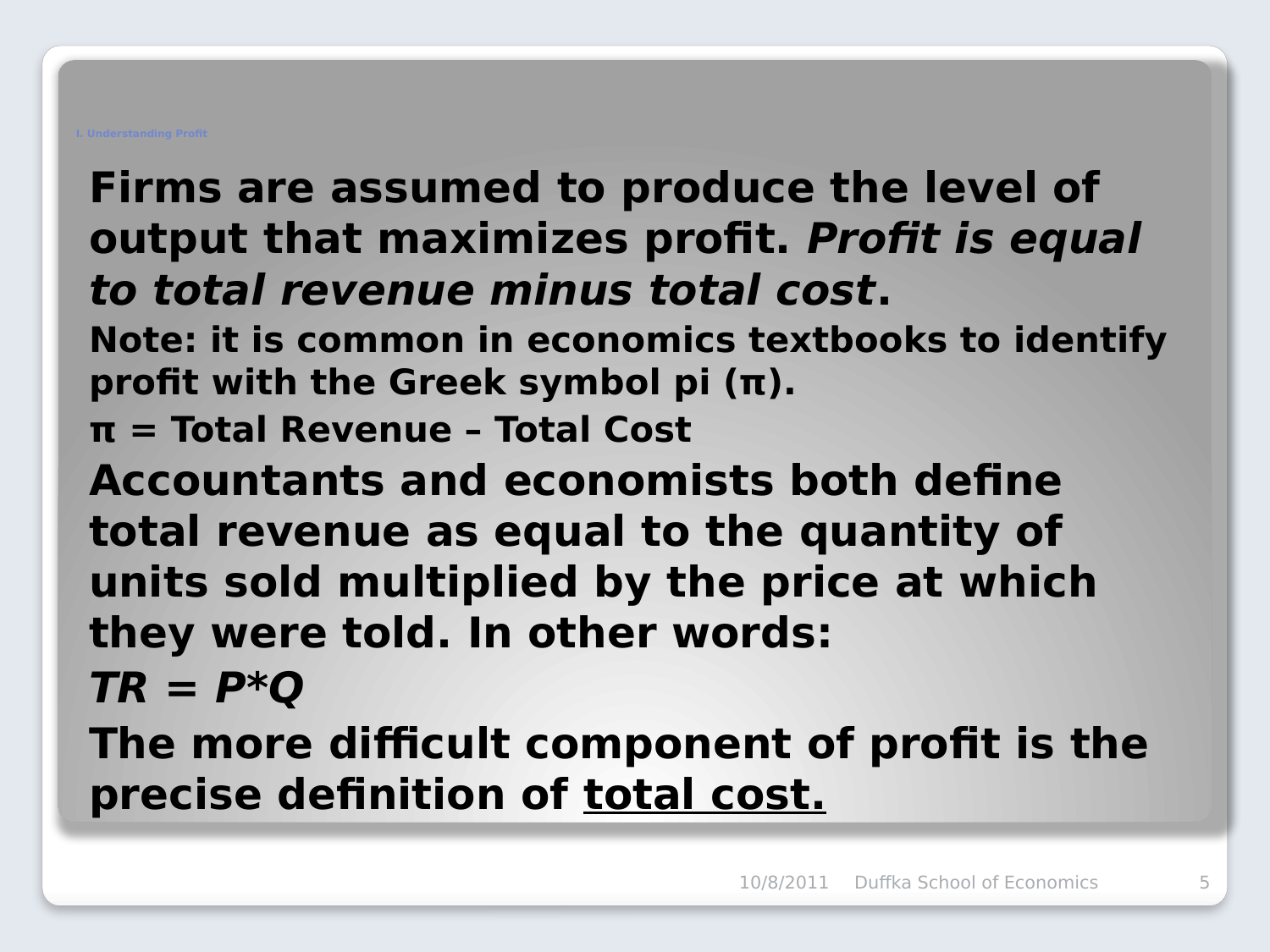

# I. Understanding Profit
Firms are assumed to produce the level of output that maximizes profit. Profit is equal to total revenue minus total cost.
Note: it is common in economics textbooks to identify profit with the Greek symbol pi (π).
π = Total Revenue – Total Cost
Accountants and economists both define total revenue as equal to the quantity of units sold multiplied by the price at which they were told. In other words:
TR = P*Q
The more difficult component of profit is the precise definition of total cost.

10/8/2011
Duffka School of Economics
5